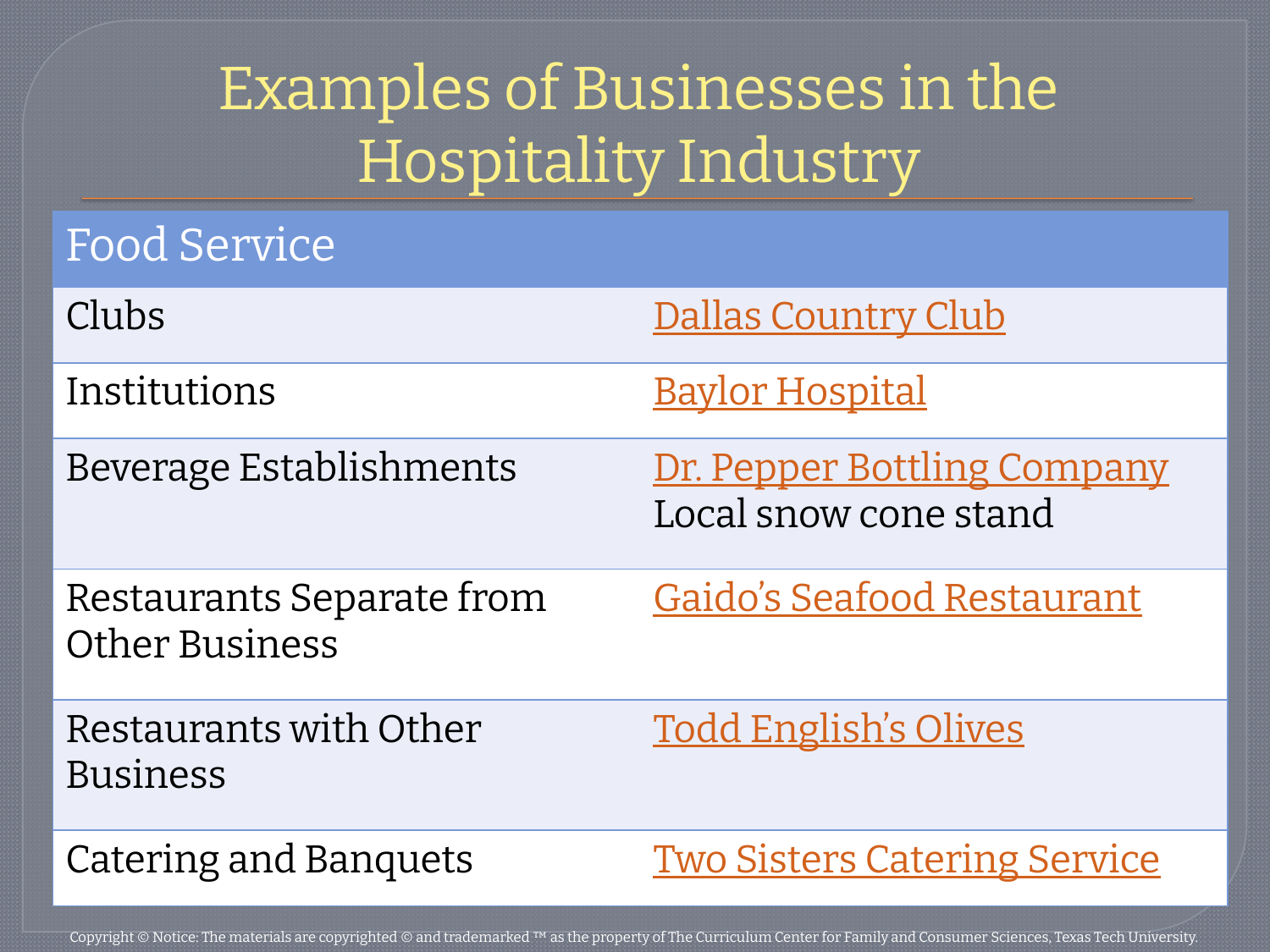

# Examples of Businesses in the Hospitality Industry
| Food Service |  |
| --- | --- |
| Clubs | Dallas Country Club |
| Institutions | Baylor Hospital |
| Beverage Establishments | Dr. Pepper Bottling Company Local snow cone stand |
| Restaurants Separate from Other Business | Gaido’s Seafood Restaurant |
| Restaurants with Other Business | Todd English’s Olives |
| Catering and Banquets | Two Sisters Catering Service |
Copyright © Notice: The materials are copyrighted © and trademarked ™ as the property of The Curriculum Center for Family and Consumer Sciences, Texas Tech University.